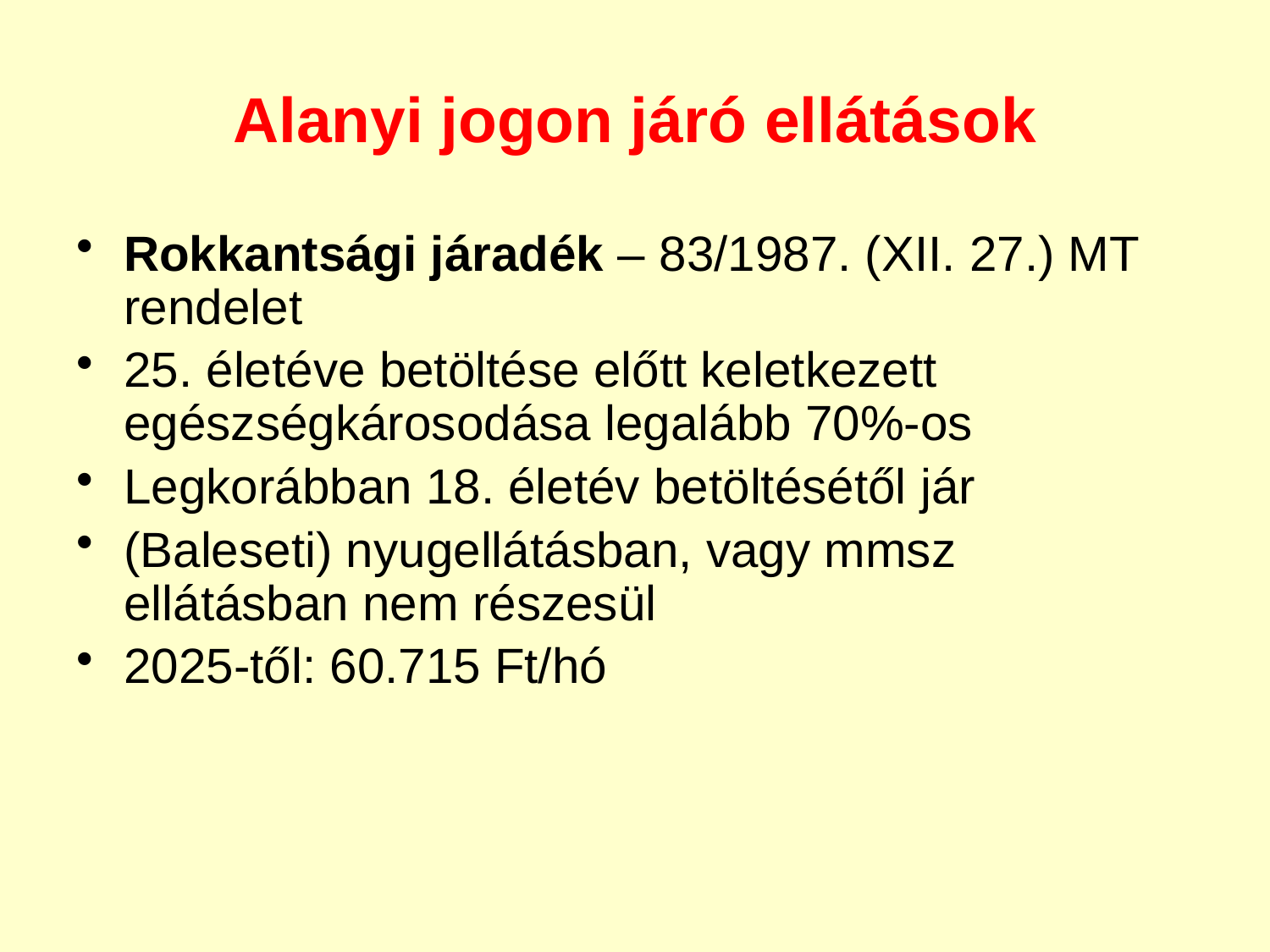

# Alanyi jogon járó ellátások
Rokkantsági járadék – 83/1987. (XII. 27.) MT rendelet
25. életéve betöltése előtt keletkezett egészségkárosodása legalább 70%-os
Legkorábban 18. életév betöltésétől jár
(Baleseti) nyugellátásban, vagy mmsz ellátásban nem részesül
2025-től: 60.715 Ft/hó